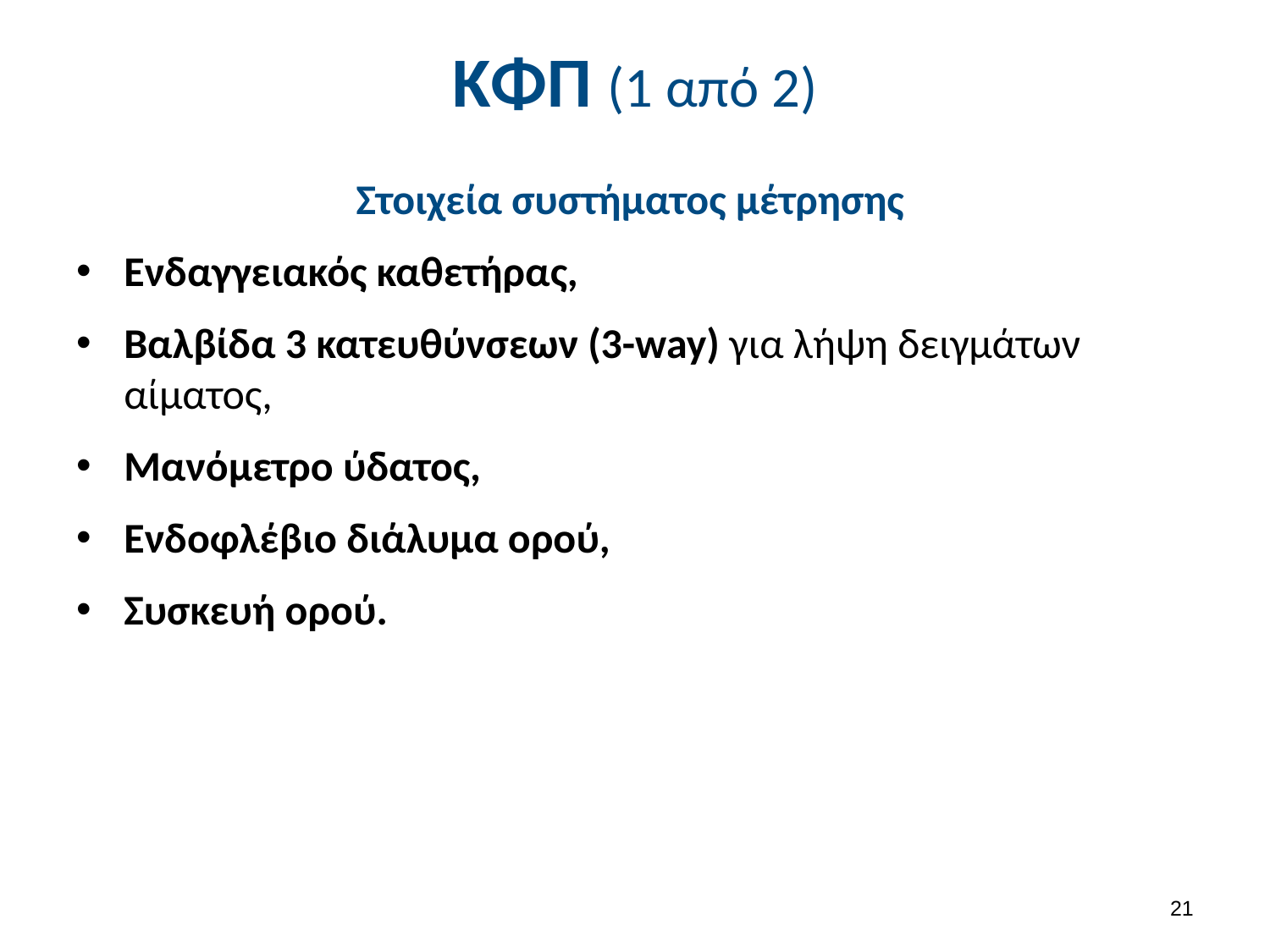

# ΚΦΠ (1 από 2)
Στοιχεία συστήματος μέτρησης
Ενδαγγειακός καθετήρας,
Βαλβίδα 3 κατευθύνσεων (3-way) για λήψη δειγμάτων αίματος,
Μανόμετρο ύδατος,
Ενδοφλέβιο διάλυμα ορού,
Συσκευή ορού.

21